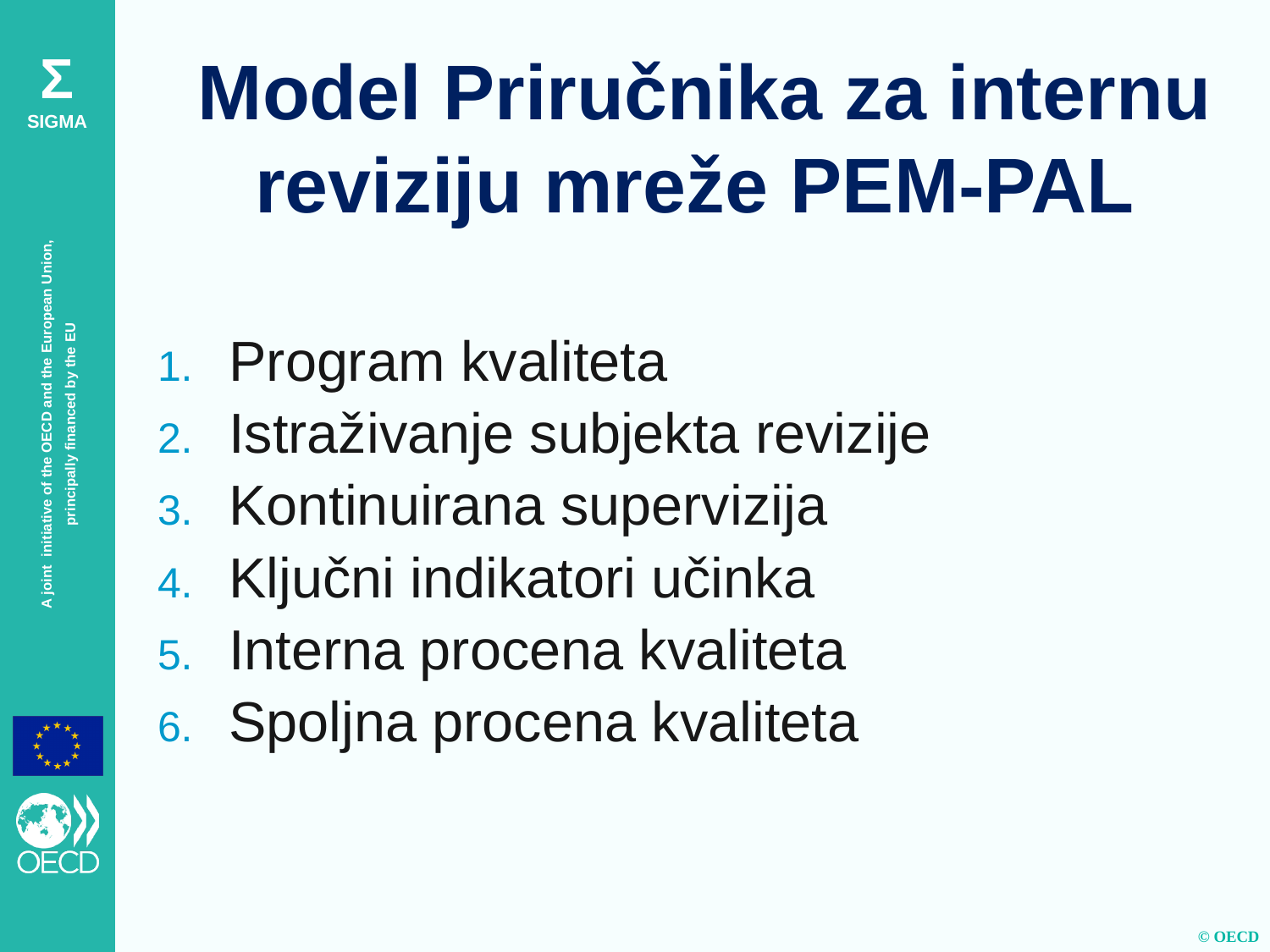

# Model Priručnika za internu reviziju mreže PEM-PAL
Program kvaliteta
Istraživanje subjekta revizije
Kontinuirana supervizija
Ključni indikatori učinka
Interna procena kvaliteta
Spoljna procena kvaliteta